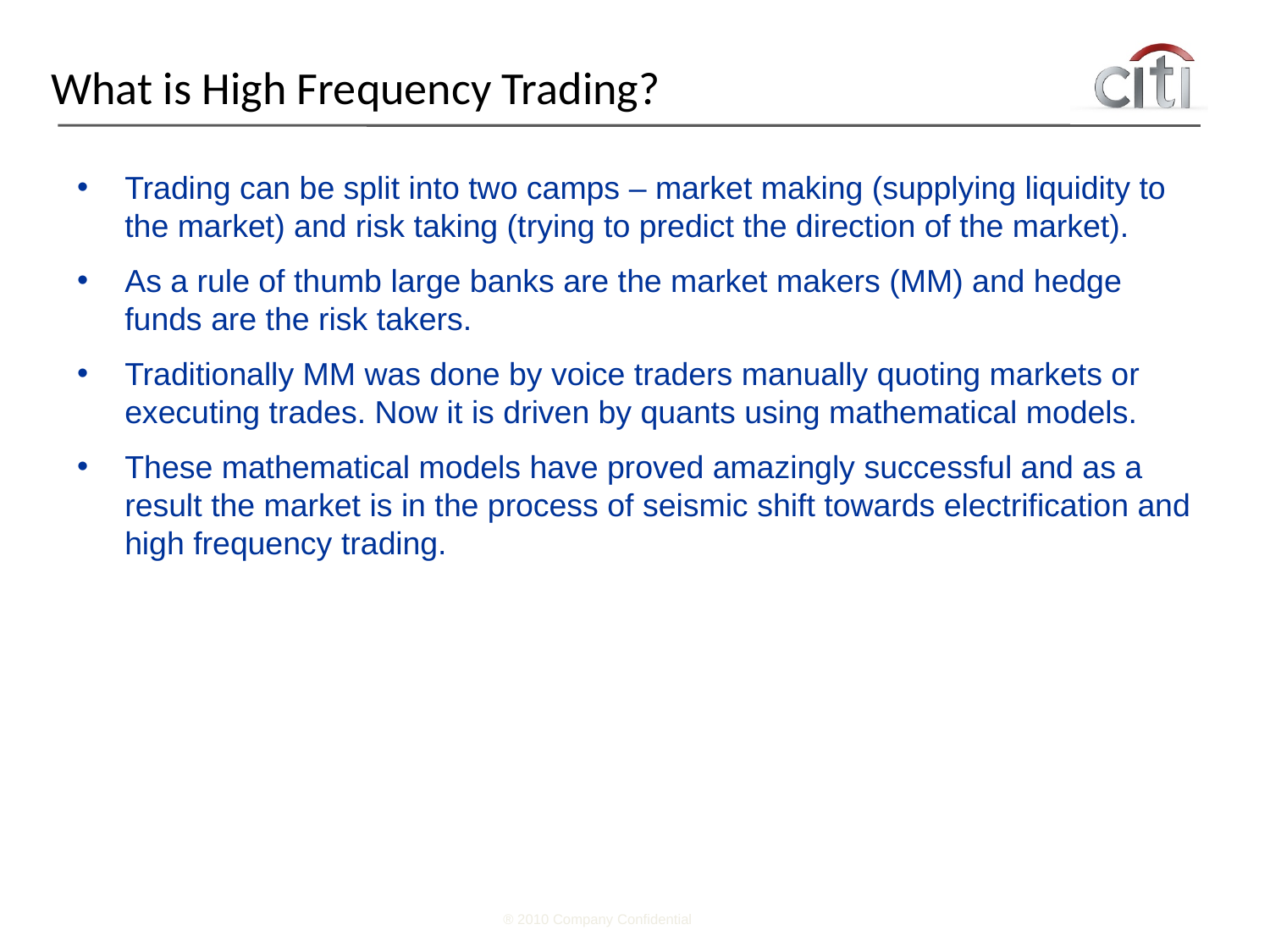

# What is High Frequency Trading?

Trading can be split into two camps – market making (supplying liquidity to the market) and risk taking (trying to predict the direction of the market).
As a rule of thumb large banks are the market makers (MM) and hedge funds are the risk takers.
Traditionally MM was done by voice traders manually quoting markets or executing trades. Now it is driven by quants using mathematical models.
These mathematical models have proved amazingly successful and as a result the market is in the process of seismic shift towards electrification and high frequency trading.